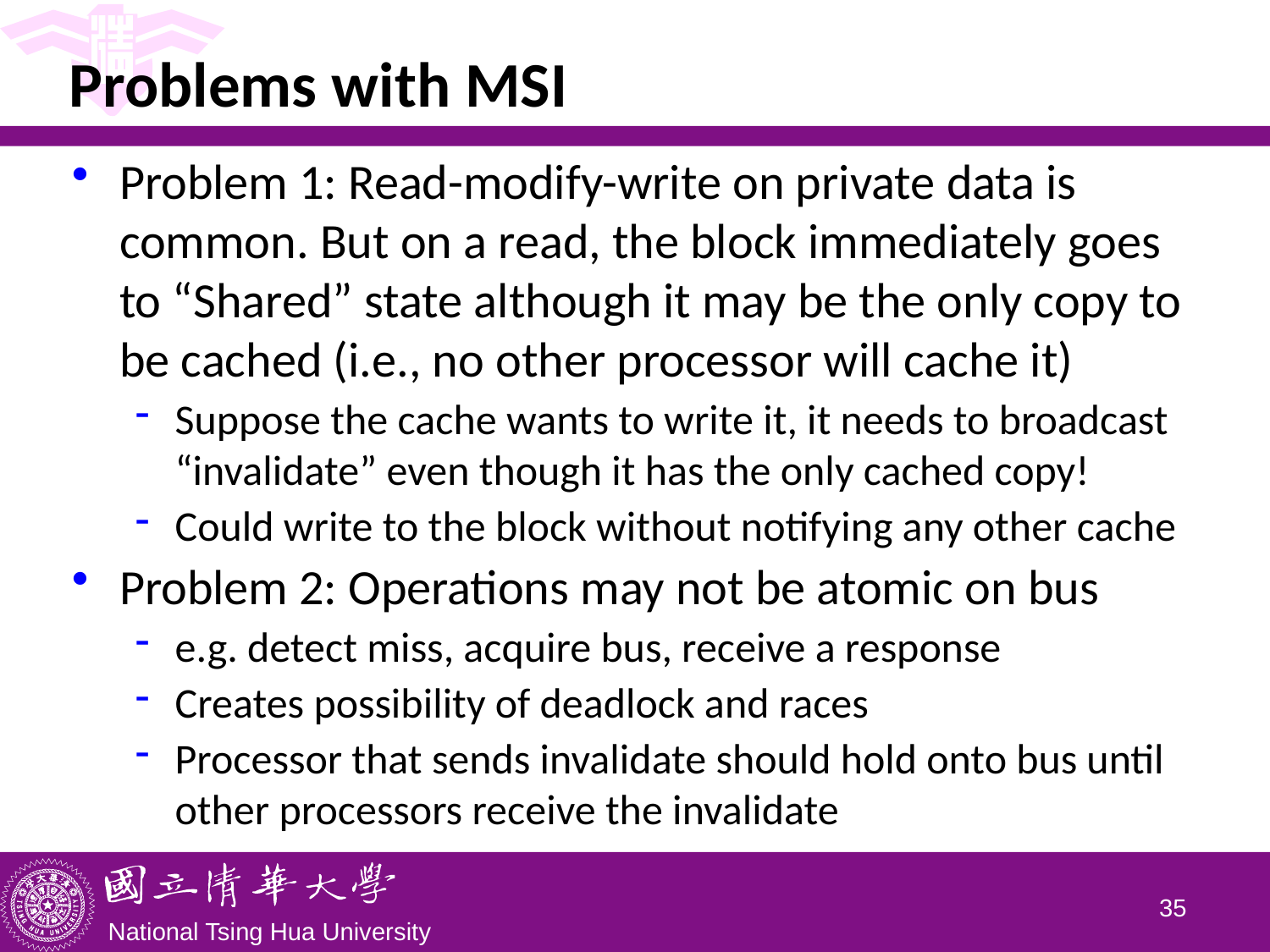

# Problems with MSI
Problem 1: Read-modify-write on private data is common. But on a read, the block immediately goes to “Shared” state although it may be the only copy to be cached (i.e., no other processor will cache it)
Suppose the cache wants to write it, it needs to broadcast “invalidate” even though it has the only cached copy!
Could write to the block without notifying any other cache
Problem 2: Operations may not be atomic on bus
e.g. detect miss, acquire bus, receive a response
Creates possibility of deadlock and races
Processor that sends invalidate should hold onto bus until other processors receive the invalidate

35